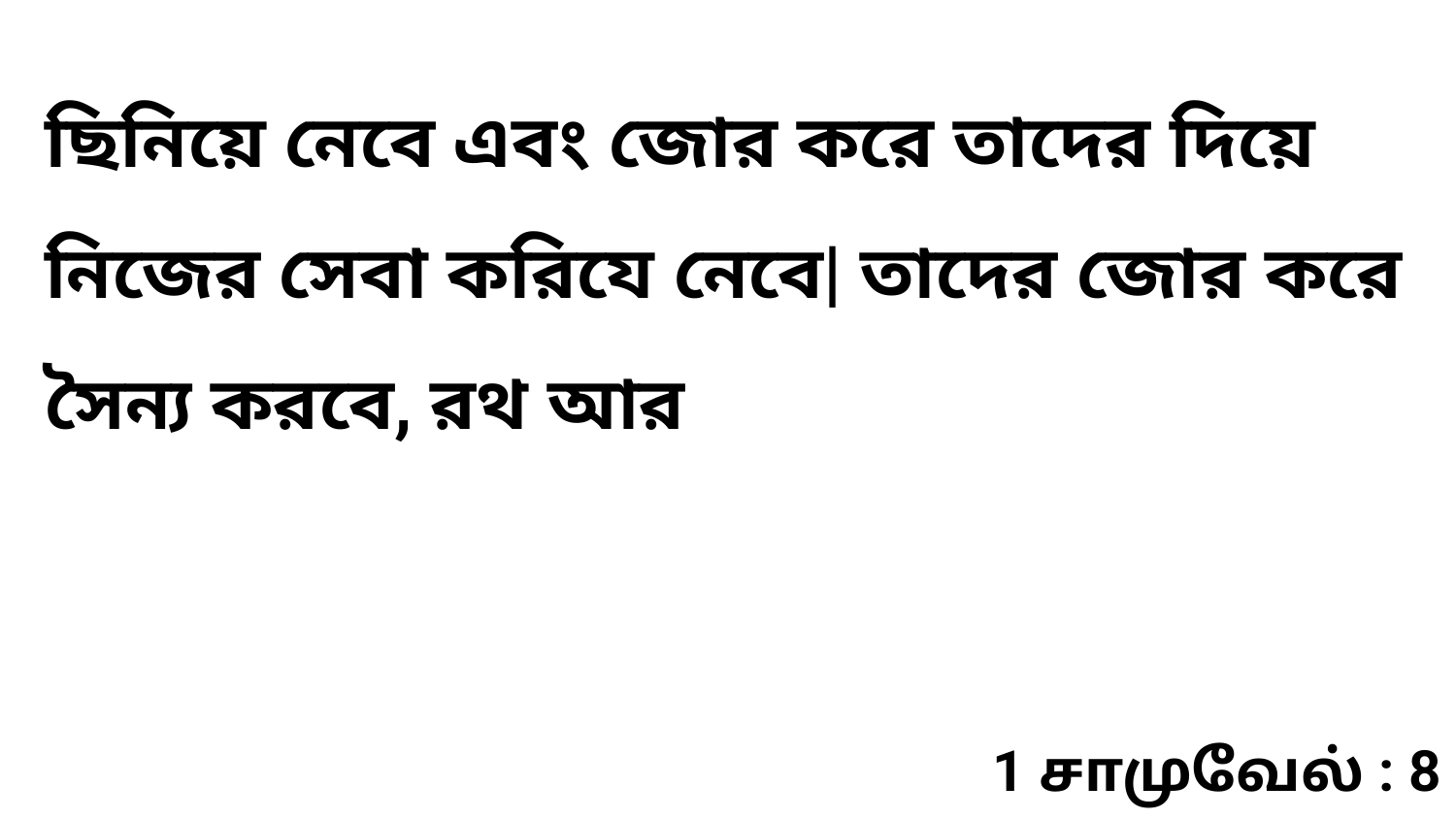

ছিনিয়ে নেবে এবং জোর করে তাদের দিয়ে নিজের সেবা করিযে নেবে| তাদের জোর করে সৈন্য করবে, রথ আর
1 சாமுவேல் : 8